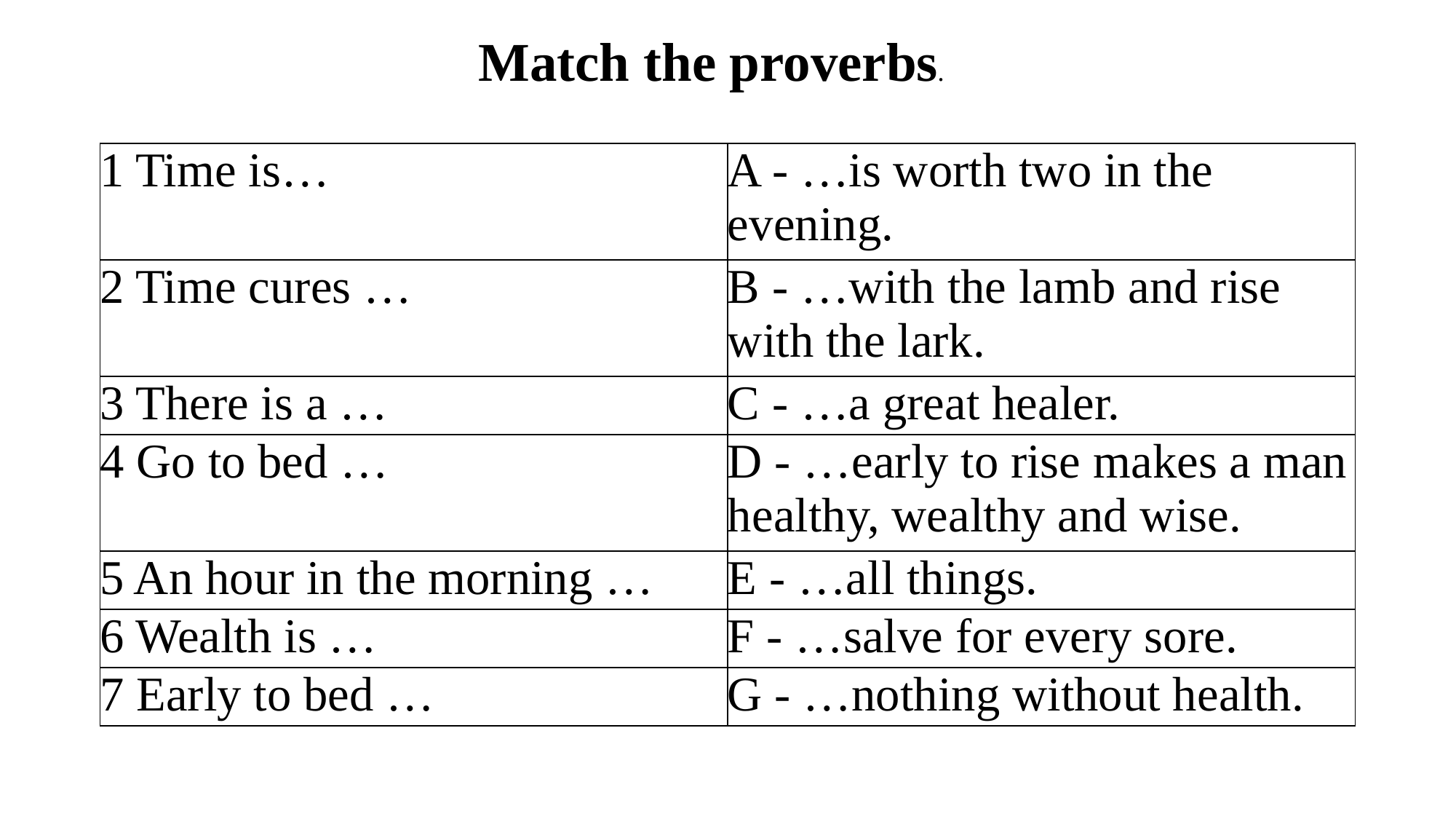

Match the proverbs.
| 1 Time is… | A - …is worth two in the evening. |
| --- | --- |
| 2 Time cures … | B - …with the lamb and rise with the lark. |
| 3 There is a … | C - …a great healer. |
| 4 Go to bed … | D - …early to rise makes a man healthy, wealthy and wise. |
| 5 An hour in the morning … | E - …all things. |
| 6 Wealth is … | F - …salve for every sore. |
| 7 Early to bed … | G - …nothing without health. |